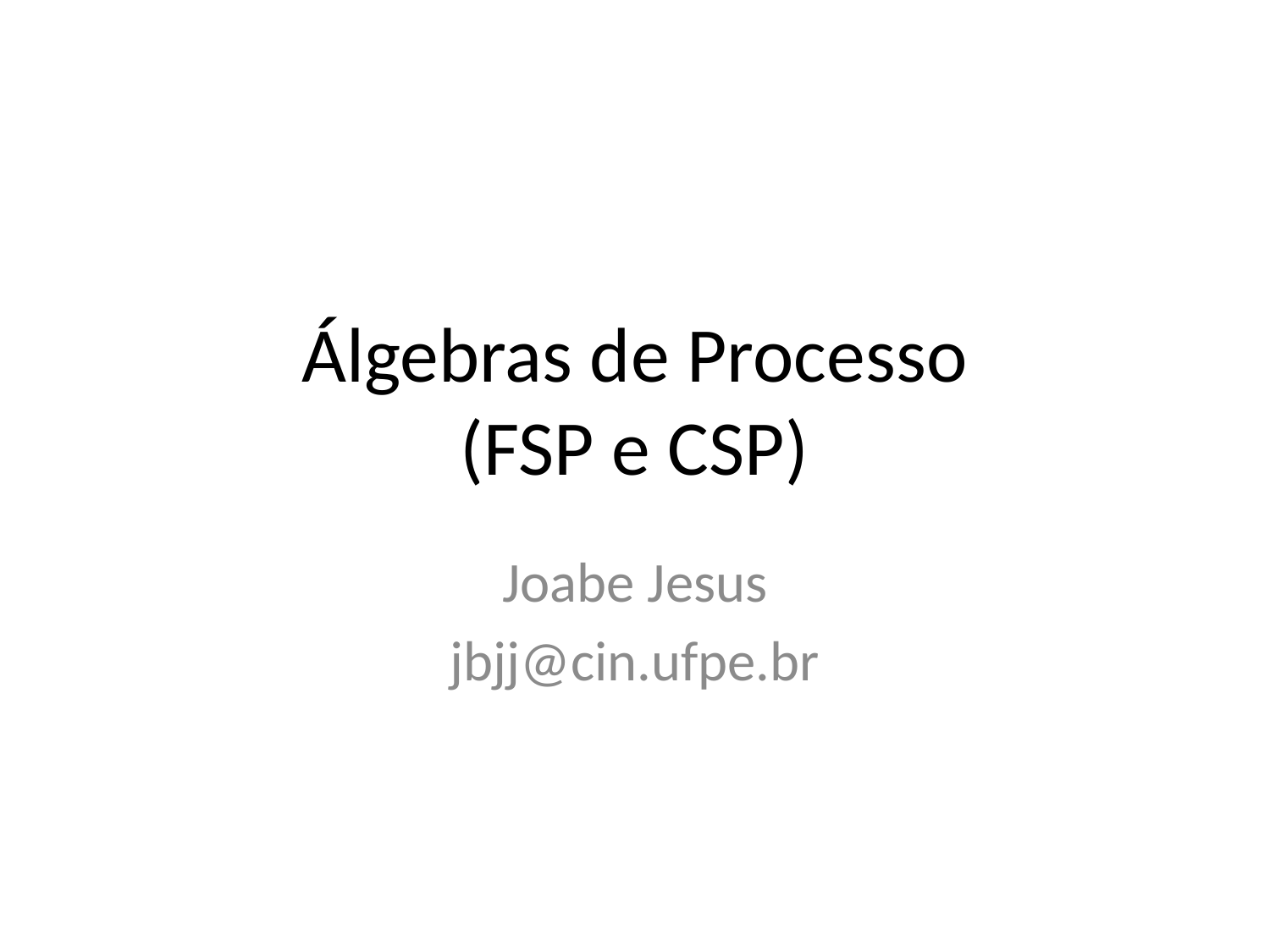

# Álgebras de Processo (FSP e CSP)
Joabe Jesus
jbjj@cin.ufpe.br